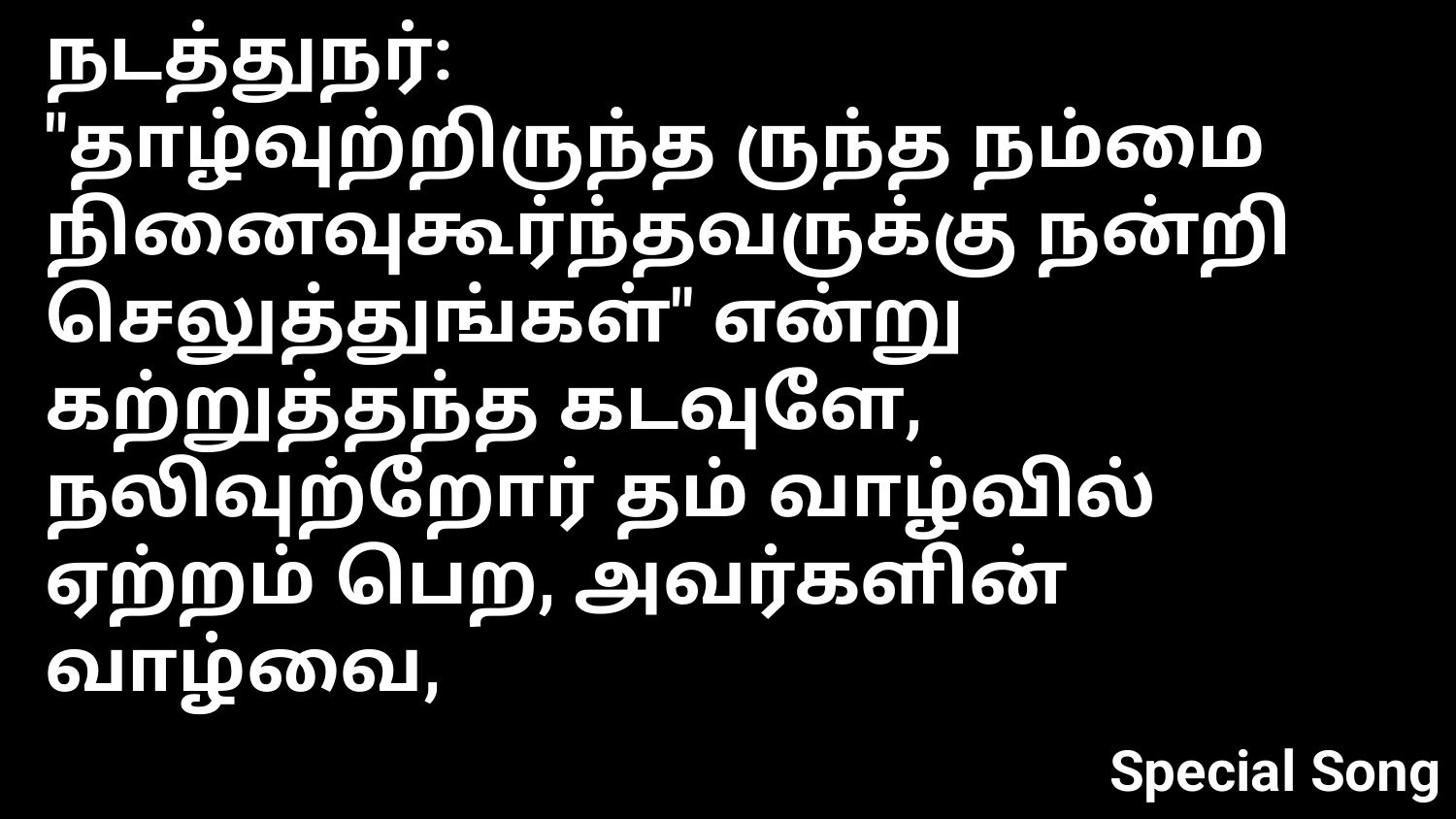

நடத்துநர்:
"தாழ்வுற்றிருந்த ருந்த நம்மை நினைவுகூர்ந்தவருக்கு நன்றி செலுத்துங்கள்" என்று கற்றுத்தந்த கடவுளே, நலிவுற்றோர் தம் வாழ்வில் ஏற்றம் பெற, அவர்களின் வாழ்வை,

Special Song